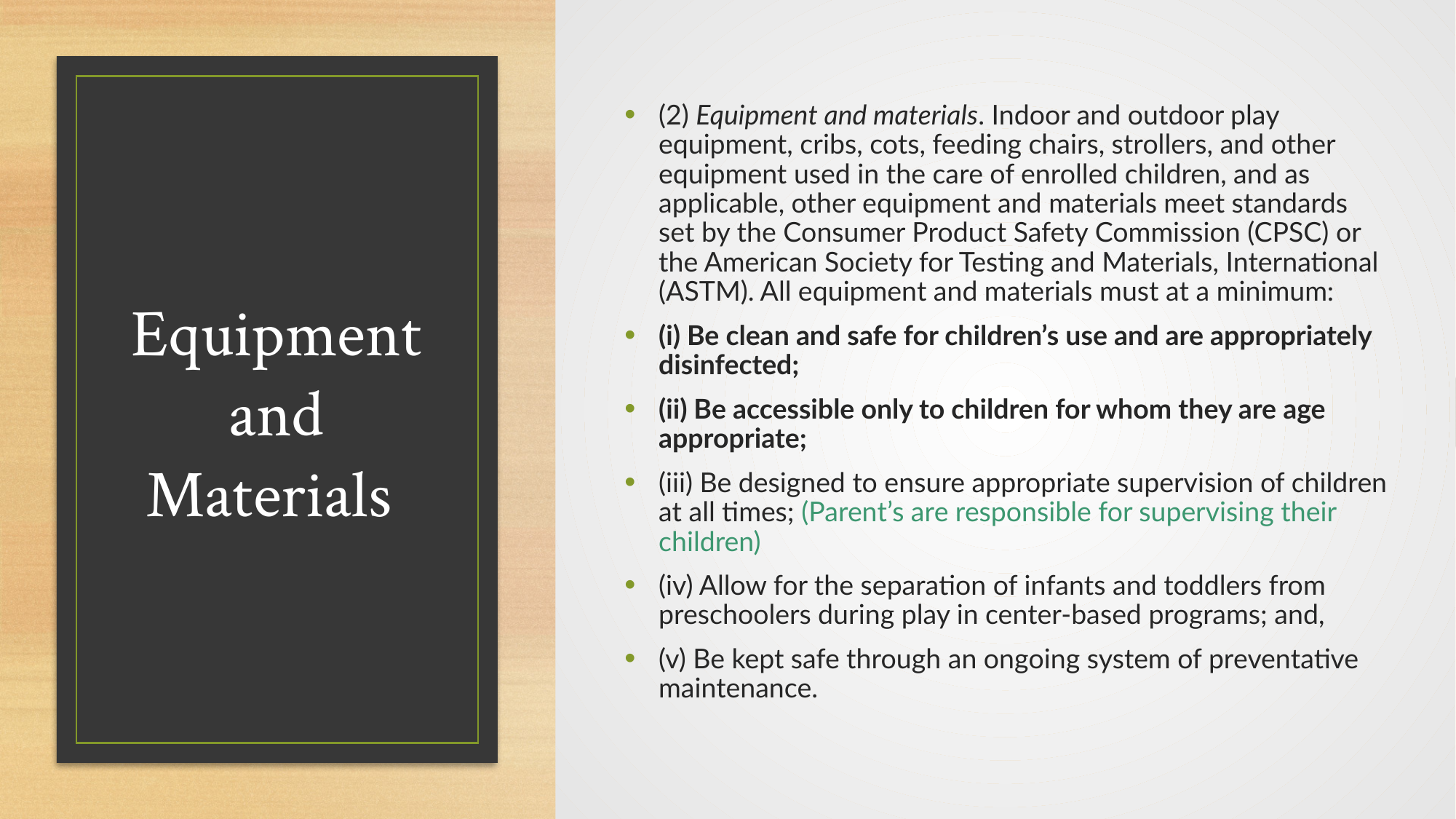

(2) Equipment and materials. Indoor and outdoor play equipment, cribs, cots, feeding chairs, strollers, and other equipment used in the care of enrolled children, and as applicable, other equipment and materials meet standards set by the Consumer Product Safety Commission (CPSC) or the American Society for Testing and Materials, International (ASTM). All equipment and materials must at a minimum:
(i) Be clean and safe for children’s use and are appropriately disinfected;
(ii) Be accessible only to children for whom they are age appropriate;
(iii) Be designed to ensure appropriate supervision of children at all times; (Parent’s are responsible for supervising their children)
(iv) Allow for the separation of infants and toddlers from preschoolers during play in center-based programs; and,
(v) Be kept safe through an ongoing system of preventative maintenance.

# Equipment and Materials